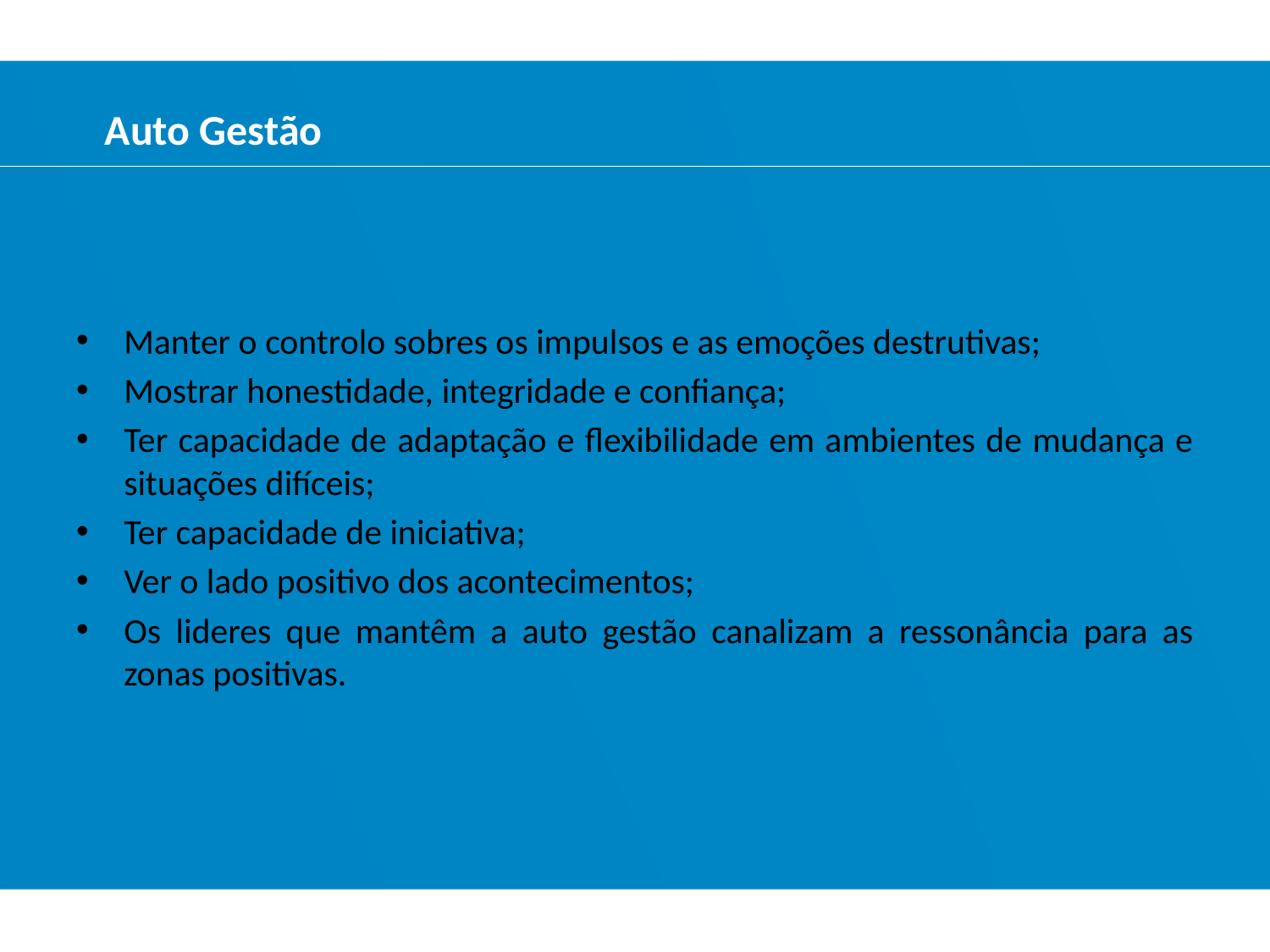

Auto Gestão
Manter o controlo sobres os impulsos e as emoções destrutivas;
Mostrar honestidade, integridade e confiança;
Ter capacidade de adaptação e flexibilidade em ambientes de mudança e situações difíceis;
Ter capacidade de iniciativa;
Ver o lado positivo dos acontecimentos;
Os lideres que mantêm a auto gestão canalizam a ressonância para as zonas positivas.